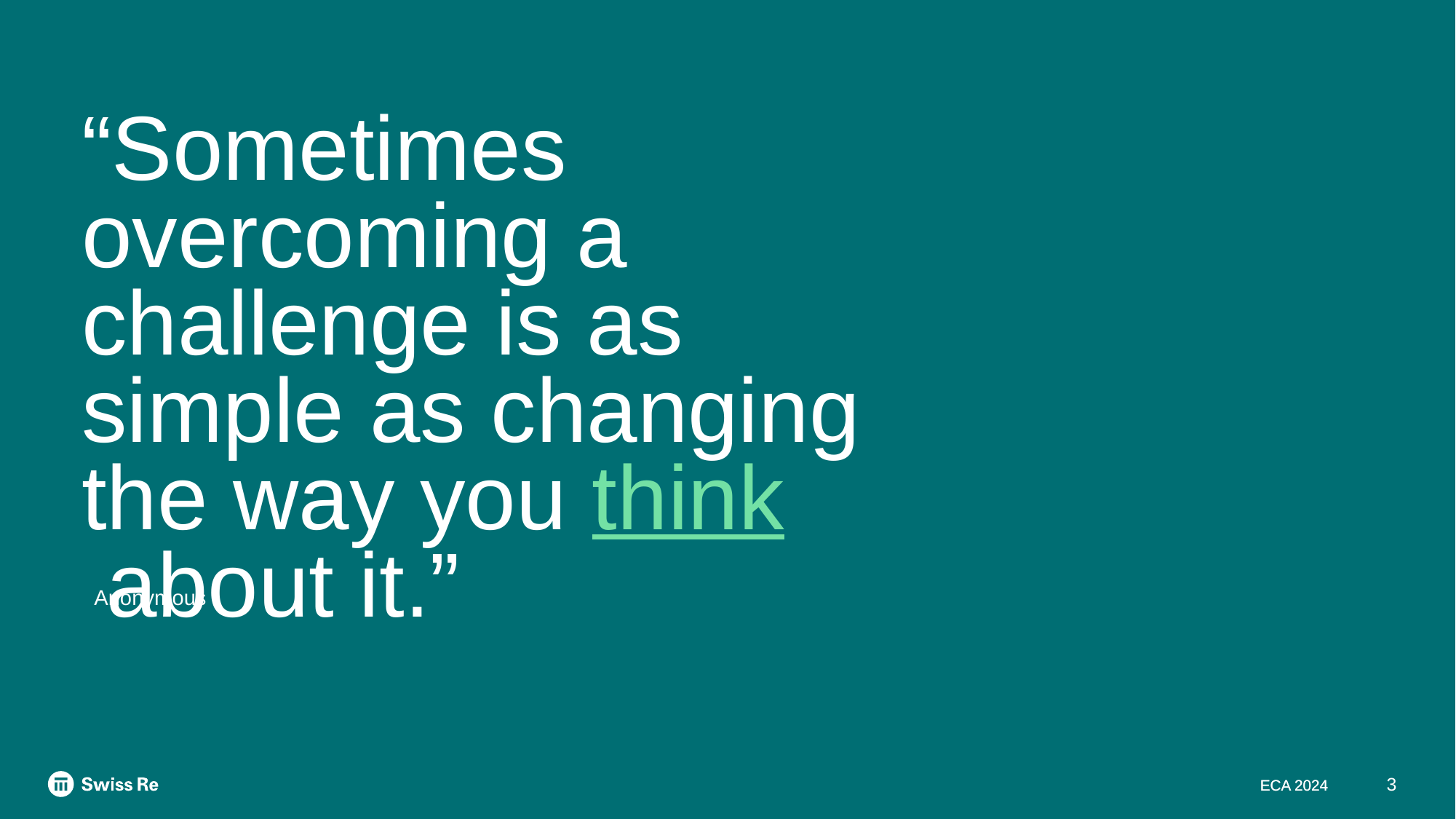

“Sometimes overcoming a challenge is as simple as changing the way you think about it.”
Anonymous
3
ECA 2024